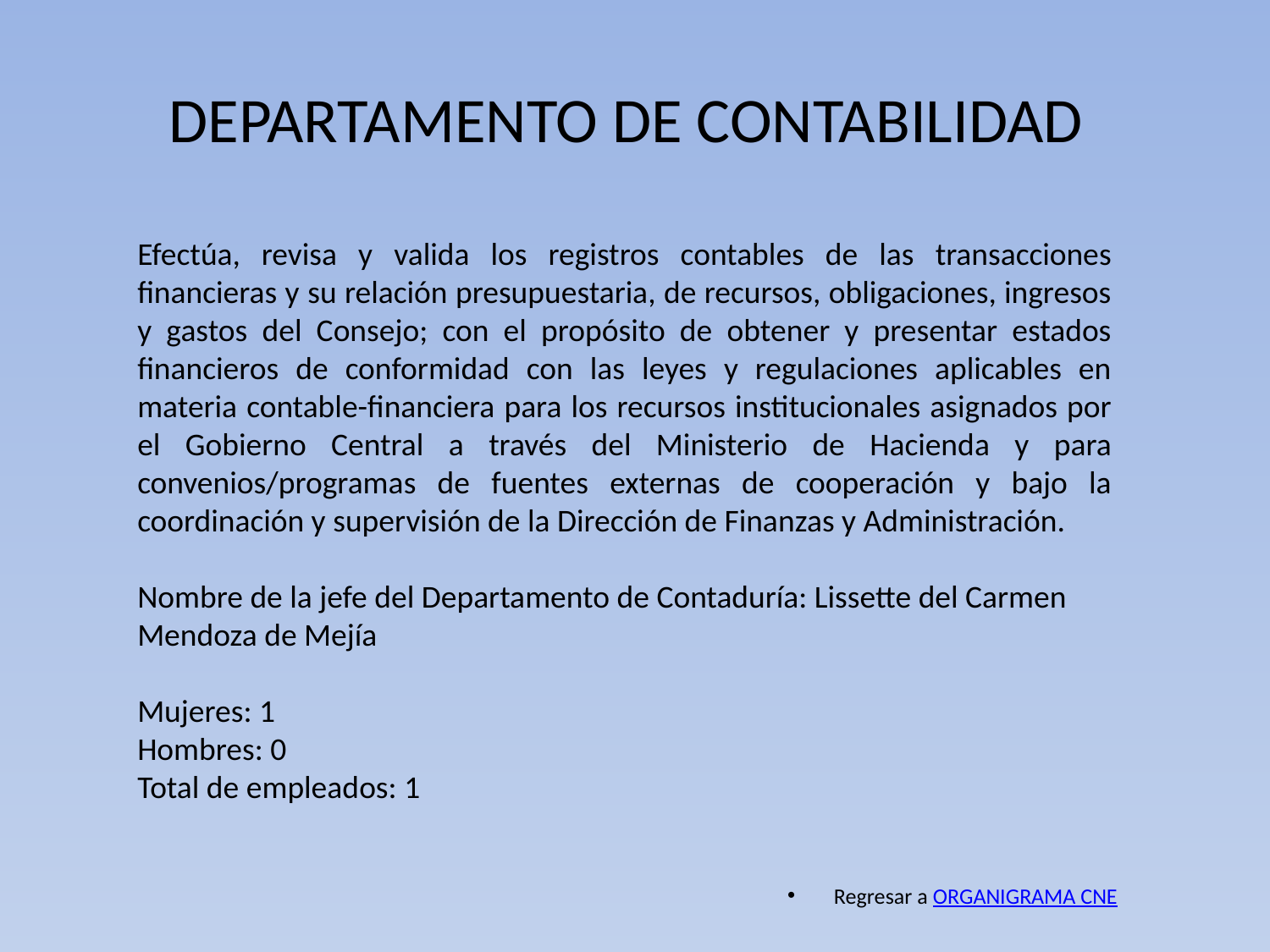

# DEPARTAMENTO DE CONTABILIDAD
Efectúa, revisa y valida los registros contables de las transacciones financieras y su relación presupuestaria, de recursos, obligaciones, ingresos y gastos del Consejo; con el propósito de obtener y presentar estados financieros de conformidad con las leyes y regulaciones aplicables en materia contable-financiera para los recursos institucionales asignados por el Gobierno Central a través del Ministerio de Hacienda y para convenios/programas de fuentes externas de cooperación y bajo la coordinación y supervisión de la Dirección de Finanzas y Administración.

Nombre de la jefe del Departamento de Contaduría: Lissette del Carmen Mendoza de Mejía

Mujeres: 1
Hombres: 0
Total de empleados: 1

Regresar a ORGANIGRAMA CNE